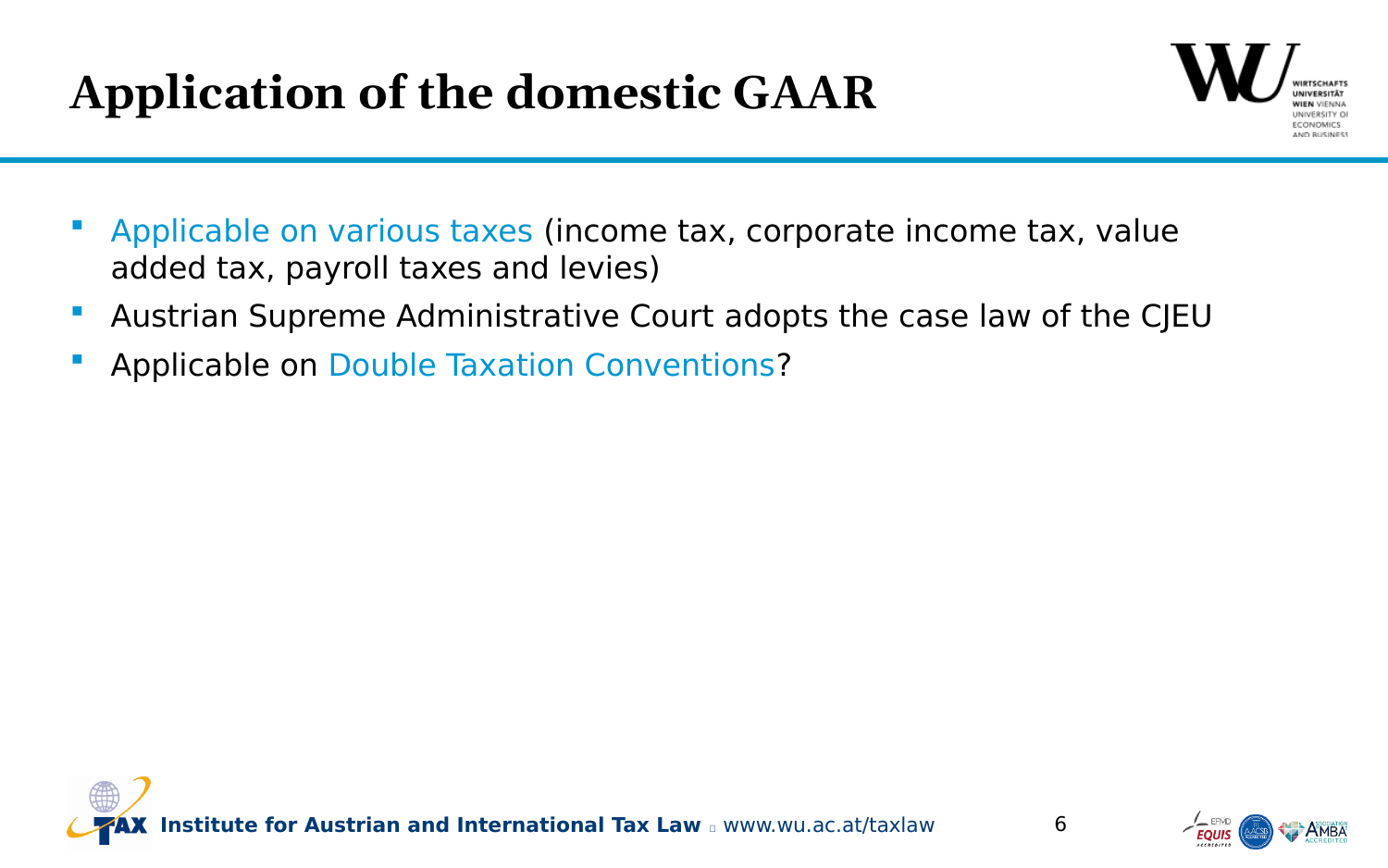

# Application of the domestic GAAR
Applicable on various taxes (income tax, corporate income tax, value added tax, payroll taxes and levies)
Austrian Supreme Administrative Court adopts the case law of the CJEU
Applicable on Double Taxation Conventions?

6